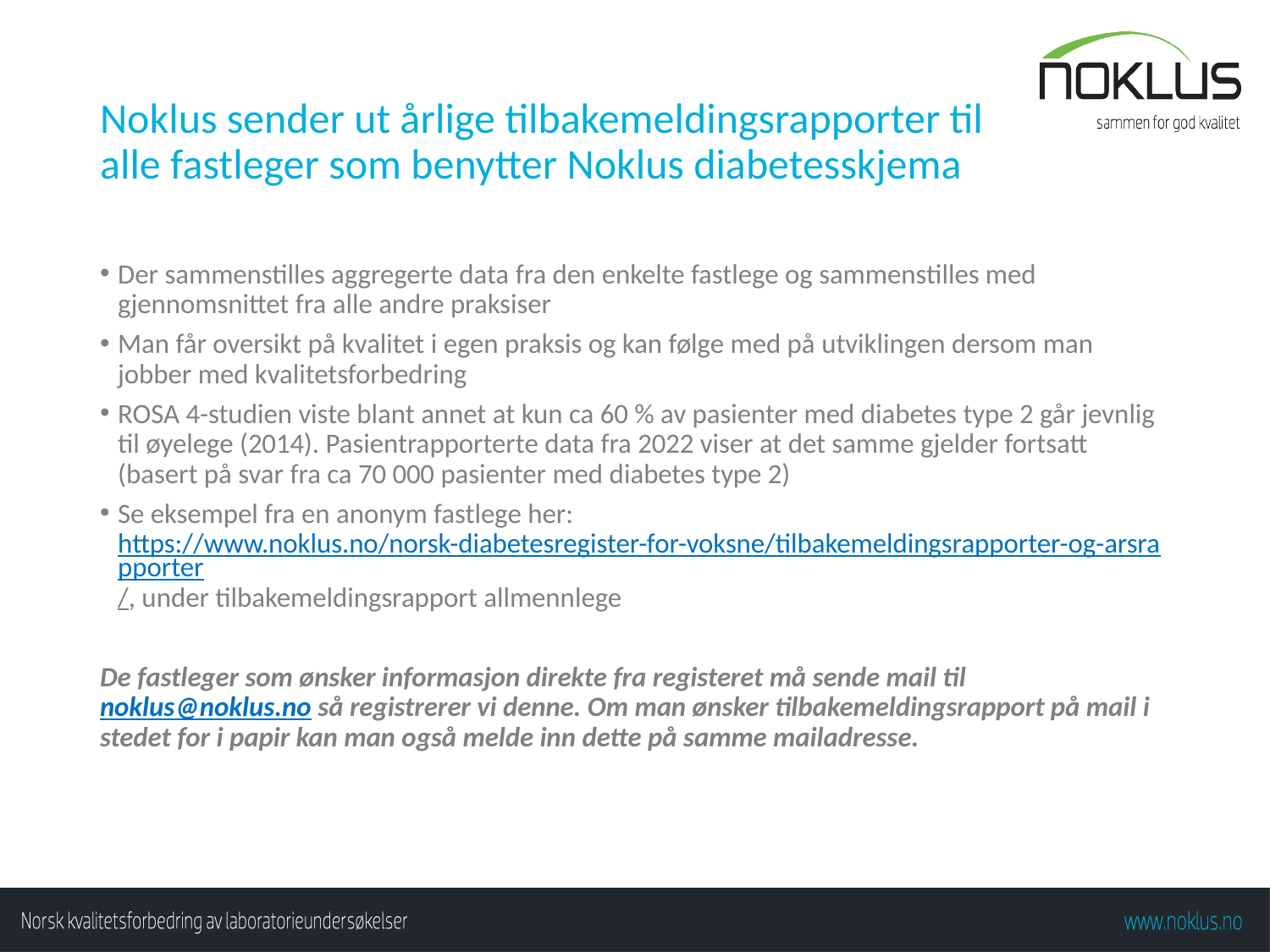

# Noklus sender ut årlige tilbakemeldingsrapporter til alle fastleger som benytter Noklus diabetesskjema
Der sammenstilles aggregerte data fra den enkelte fastlege og sammenstilles med gjennomsnittet fra alle andre praksiser
Man får oversikt på kvalitet i egen praksis og kan følge med på utviklingen dersom man jobber med kvalitetsforbedring
ROSA 4-studien viste blant annet at kun ca 60 % av pasienter med diabetes type 2 går jevnlig til øyelege (2014). Pasientrapporterte data fra 2022 viser at det samme gjelder fortsatt (basert på svar fra ca 70 000 pasienter med diabetes type 2)
Se eksempel fra en anonym fastlege her: https://www.noklus.no/norsk-diabetesregister-for-voksne/tilbakemeldingsrapporter-og-arsrapporter/, under tilbakemeldingsrapport allmennlege

De fastleger som ønsker informasjon direkte fra registeret må sende mail til noklus@noklus.no så registrerer vi denne. Om man ønsker tilbakemeldingsrapport på mail i stedet for i papir kan man også melde inn dette på samme mailadresse.